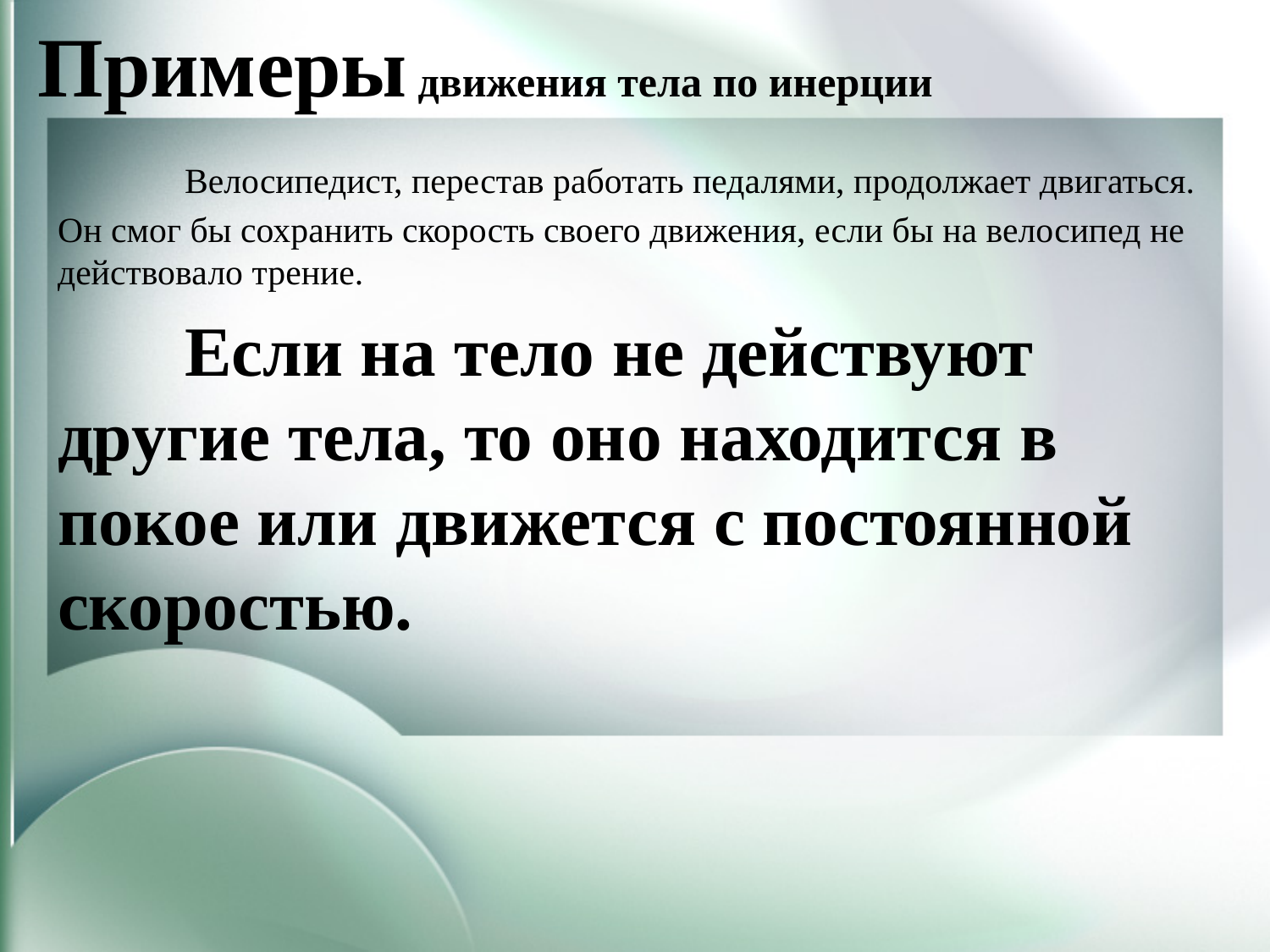

# Примеры движения тела по инерции
	Велосипедист, перестав работать педалями, продолжает двигаться. Он смог бы сохранить скорость своего движения, если бы на велосипед не действовало трение.
	Если на тело не действуют другие тела, то оно находится в покое или движется с постоянной скоростью.